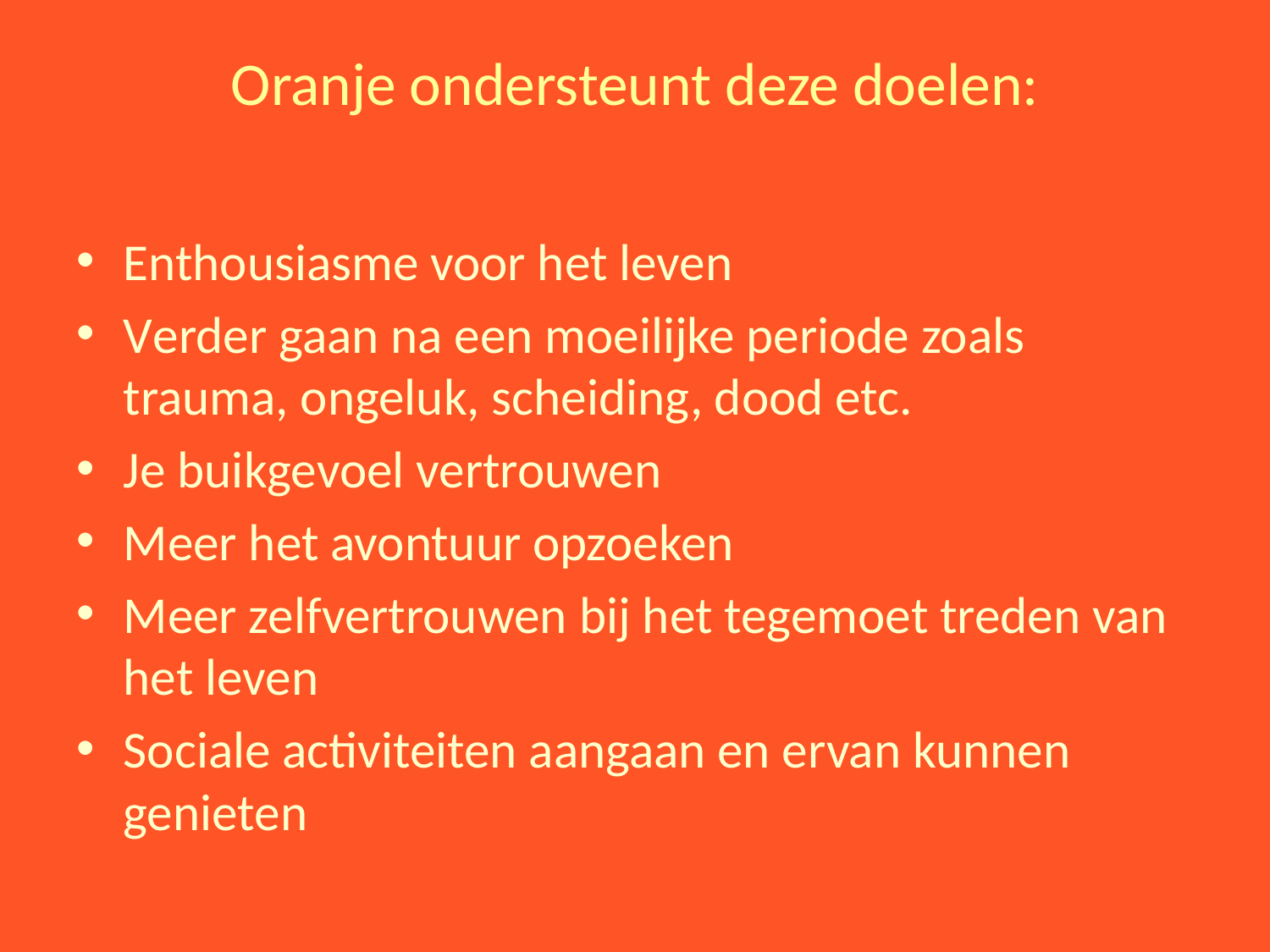

# Oranje ondersteunt deze doelen:
Enthousiasme voor het leven
Verder gaan na een moeilijke periode zoals trauma, ongeluk, scheiding, dood etc.
Je buikgevoel vertrouwen
Meer het avontuur opzoeken
Meer zelfvertrouwen bij het tegemoet treden van het leven
Sociale activiteiten aangaan en ervan kunnen genieten